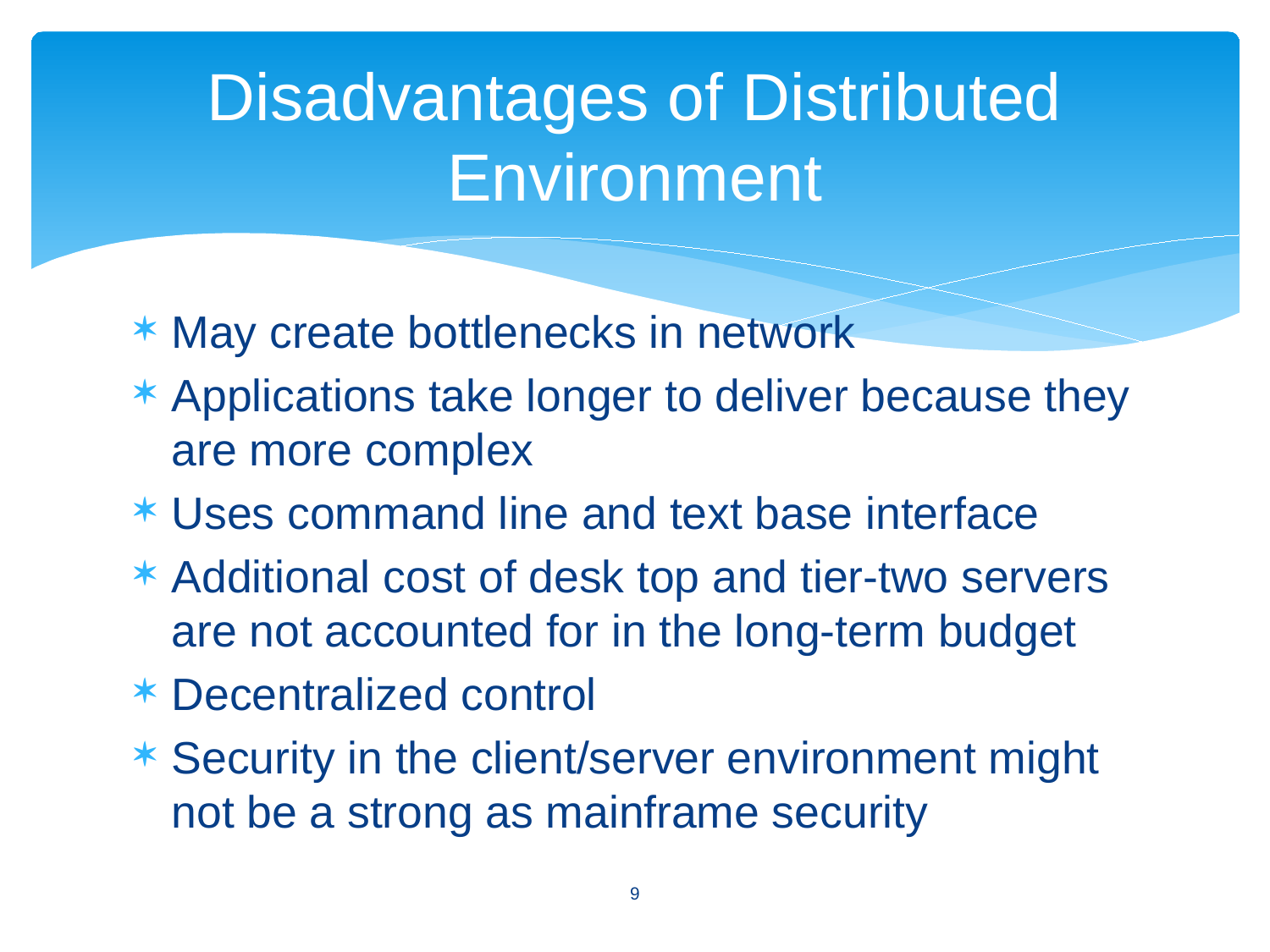

# Disadvantages of Distributed Environment
May create bottlenecks in network
Applications take longer to deliver because they are more complex
Uses command line and text base interface
Additional cost of desk top and tier-two servers are not accounted for in the long-term budget
Decentralized control
Security in the client/server environment might not be a strong as mainframe security
9